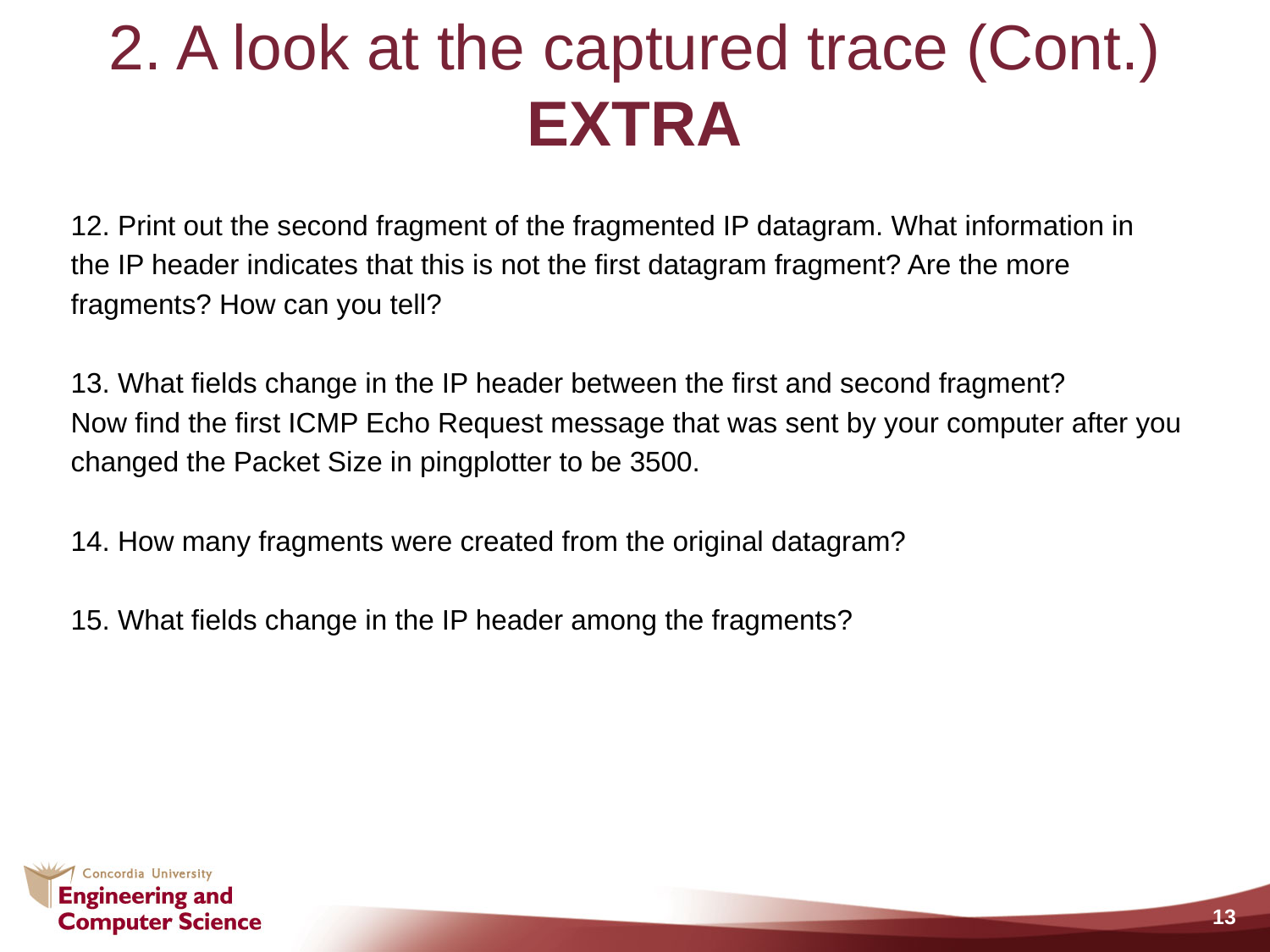

# 2. A look at the captured trace (Cont.) EXTRA
12. Print out the second fragment of the fragmented IP datagram. What information in
the IP header indicates that this is not the first datagram fragment? Are the more
fragments? How can you tell?

13. What fields change in the IP header between the first and second fragment?
Now find the first ICMP Echo Request message that was sent by your computer after you
changed the Packet Size in pingplotter to be 3500.

14. How many fragments were created from the original datagram?

15. What fields change in the IP header among the fragments?
13